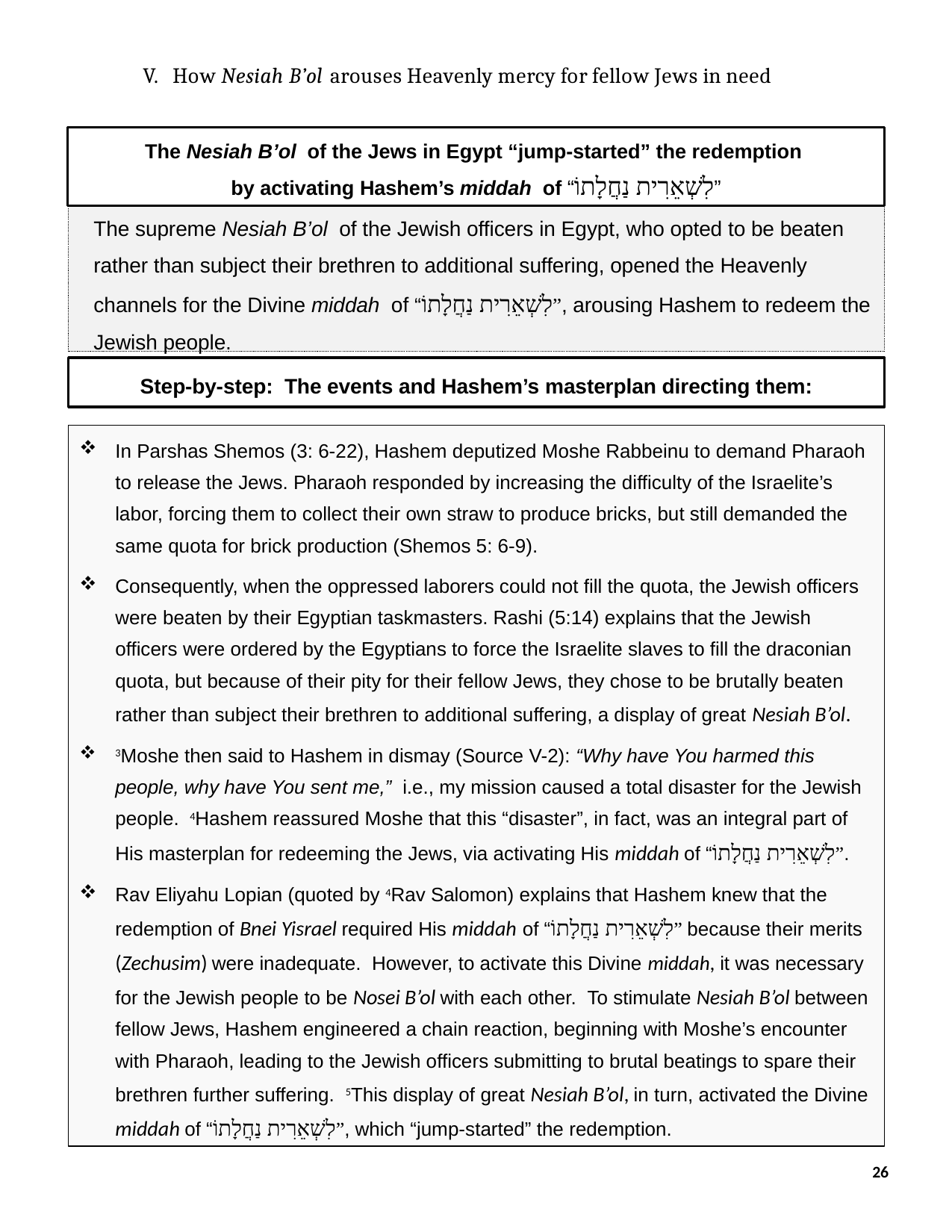

V.   How Nesiah B’ol arouses Heavenly mercy for fellow Jews in need
The Nesiah B’ol  of the Jews in Egypt “jump-started” the redemption
by activating Hashem’s middah  of “לִשְׁאֵרִית נַחֲלָתוֹ”
The supreme Nesiah B’ol  of the Jewish officers in Egypt, who opted to be beaten rather than subject their brethren to additional suffering, opened the Heavenly channels for the Divine middah  of “לִשְׁאֵרִית נַחֲלָתוֹ”, arousing Hashem to redeem the Jewish people.
Step-by-step:  The events and Hashem’s masterplan directing them:
In Parshas Shemos (3: 6-22), Hashem deputized Moshe Rabbeinu to demand Pharaoh to release the Jews. Pharaoh responded by increasing the difficulty of the Israelite’s labor, forcing them to collect their own straw to produce bricks, but still demanded the same quota for brick production (Shemos 5: 6-9).
Consequently, when the oppressed laborers could not fill the quota, the Jewish officers were beaten by their Egyptian taskmasters. Rashi (5:14) explains that the Jewish officers were ordered by the Egyptians to force the Israelite slaves to fill the draconian quota, but because of their pity for their fellow Jews, they chose to be brutally beaten rather than subject their brethren to additional suffering, a display of great Nesiah B’ol.
3Moshe then said to Hashem in dismay (Source V-2): “Why have You harmed this people, why have You sent me,”  i.e., my mission caused a total disaster for the Jewish people.  4Hashem reassured Moshe that this “disaster”, in fact, was an integral part of His masterplan for redeeming the Jews, via activating His middah of “לִשְׁאֵרִית נַחֲלָתוֹ”.
Rav Eliyahu Lopian (quoted by 4Rav Salomon) explains that Hashem knew that the redemption of Bnei Yisrael required His middah of “לִשְׁאֵרִית נַחֲלָתוֹ” because their merits (Zechusim) were inadequate.  However, to activate this Divine middah, it was necessary for the Jewish people to be Nosei B’ol with each other.  To stimulate Nesiah B’ol between fellow Jews, Hashem engineered a chain reaction, beginning with Moshe’s encounter with Pharaoh, leading to the Jewish officers submitting to brutal beatings to spare their brethren further suffering.  5This display of great Nesiah B’ol, in turn, activated the Divine middah of “לִשְׁאֵרִית נַחֲלָתוֹ”, which “jump-started” the redemption.
26